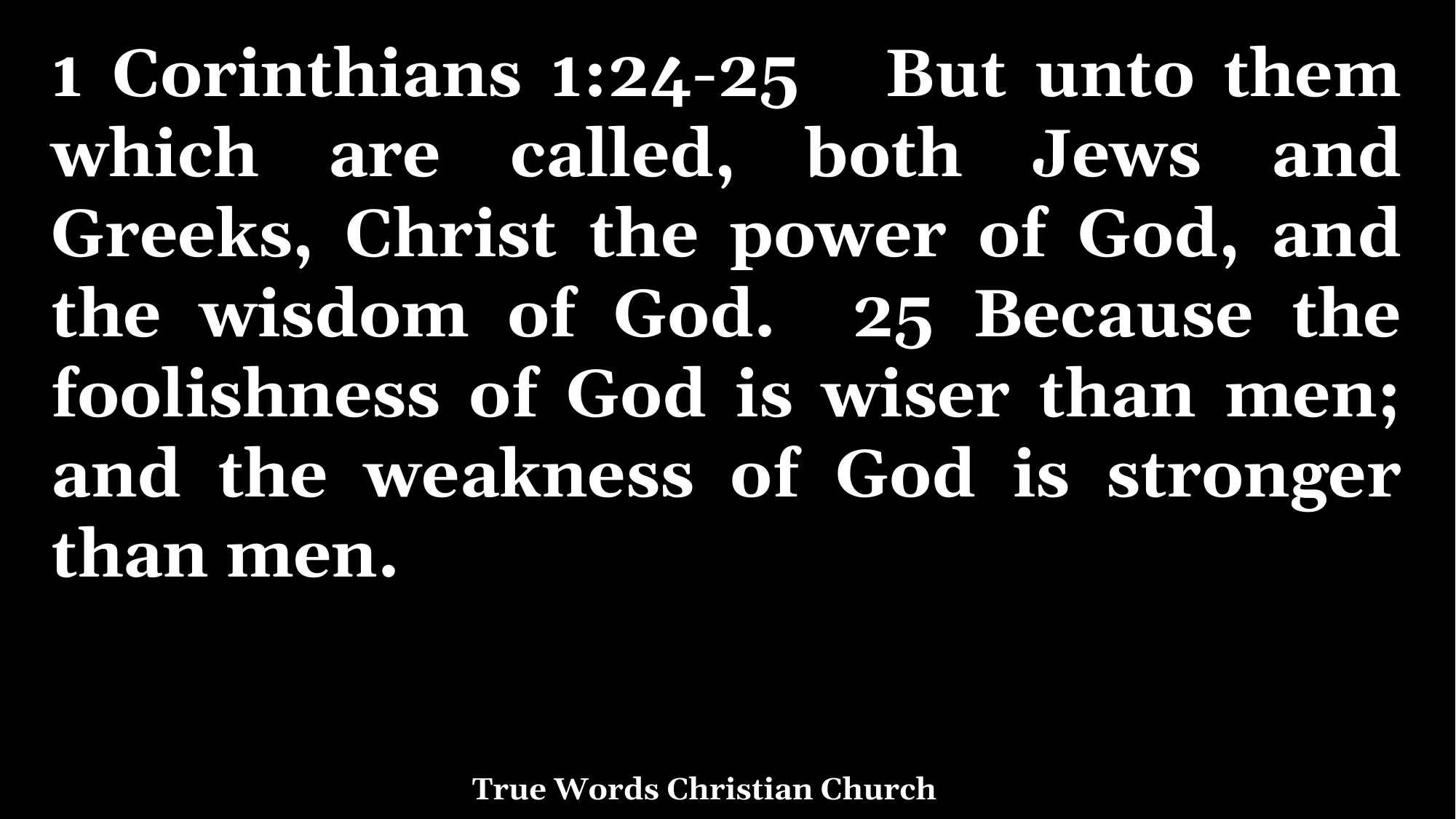

1 Corinthians 1:24-25   But unto them which are called, both Jews and Greeks, Christ the power of God, and the wisdom of God.  25 Because the foolishness of God is wiser than men; and the weakness of God is stronger than men.
True Words Christian Church